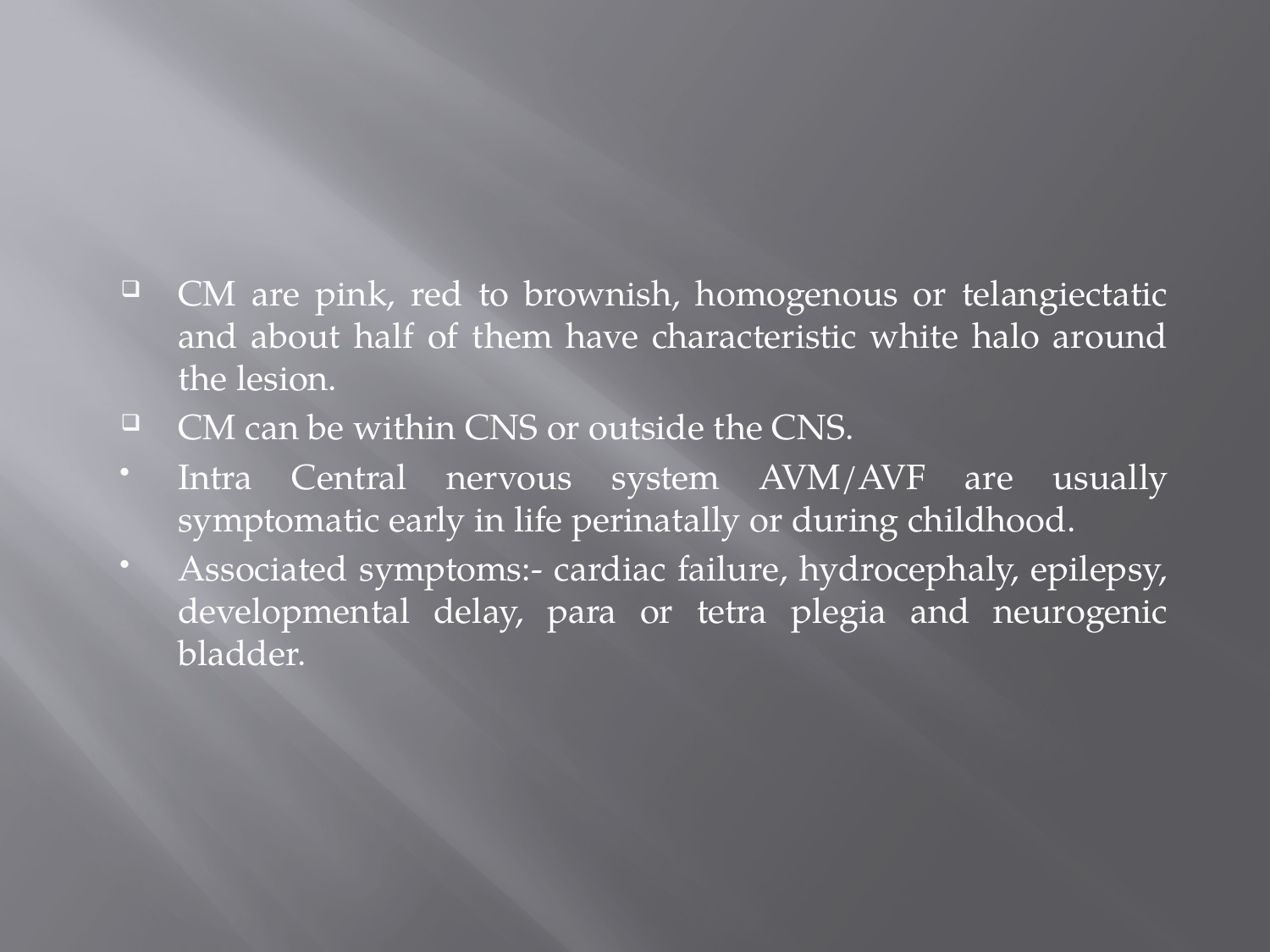

CM are pink, red to brownish, homogenous or telangiectatic and about half of them have characteristic white halo around the lesion.
CM can be within CNS or outside the CNS.
Intra Central nervous system AVM/AVF are usually symptomatic early in life perinatally or during childhood.
Associated symptoms:- cardiac failure, hydrocephaly, epilepsy, developmental delay, para or tetra plegia and neurogenic bladder.